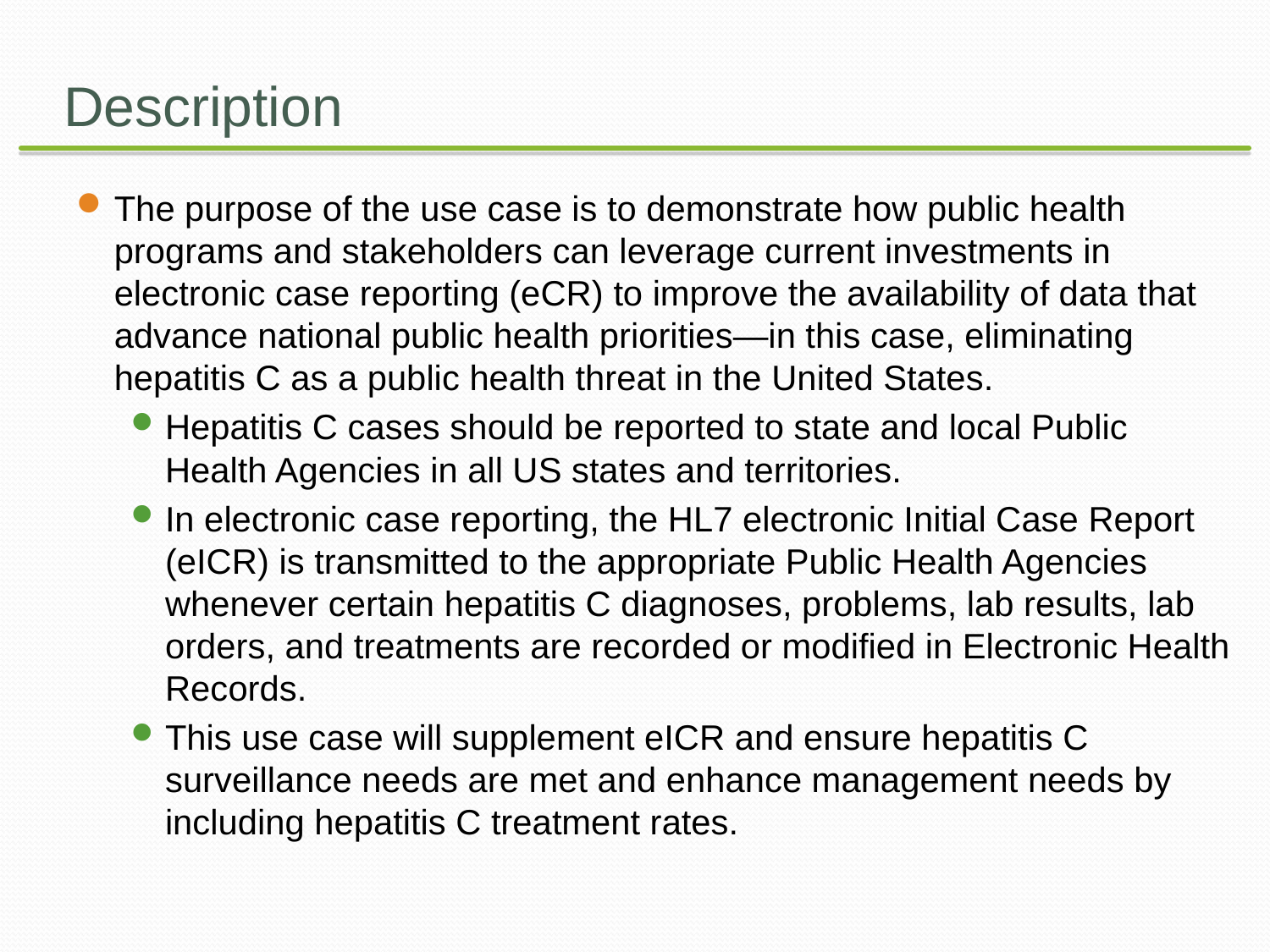

# Description
The purpose of the use case is to demonstrate how public health programs and stakeholders can leverage current investments in electronic case reporting (eCR) to improve the availability of data that advance national public health priorities—in this case, eliminating hepatitis C as a public health threat in the United States.
Hepatitis C cases should be reported to state and local Public Health Agencies in all US states and territories.
In electronic case reporting, the HL7 electronic Initial Case Report (eICR) is transmitted to the appropriate Public Health Agencies whenever certain hepatitis C diagnoses, problems, lab results, lab orders, and treatments are recorded or modified in Electronic Health Records.
This use case will supplement eICR and ensure hepatitis C surveillance needs are met and enhance management needs by including hepatitis C treatment rates.